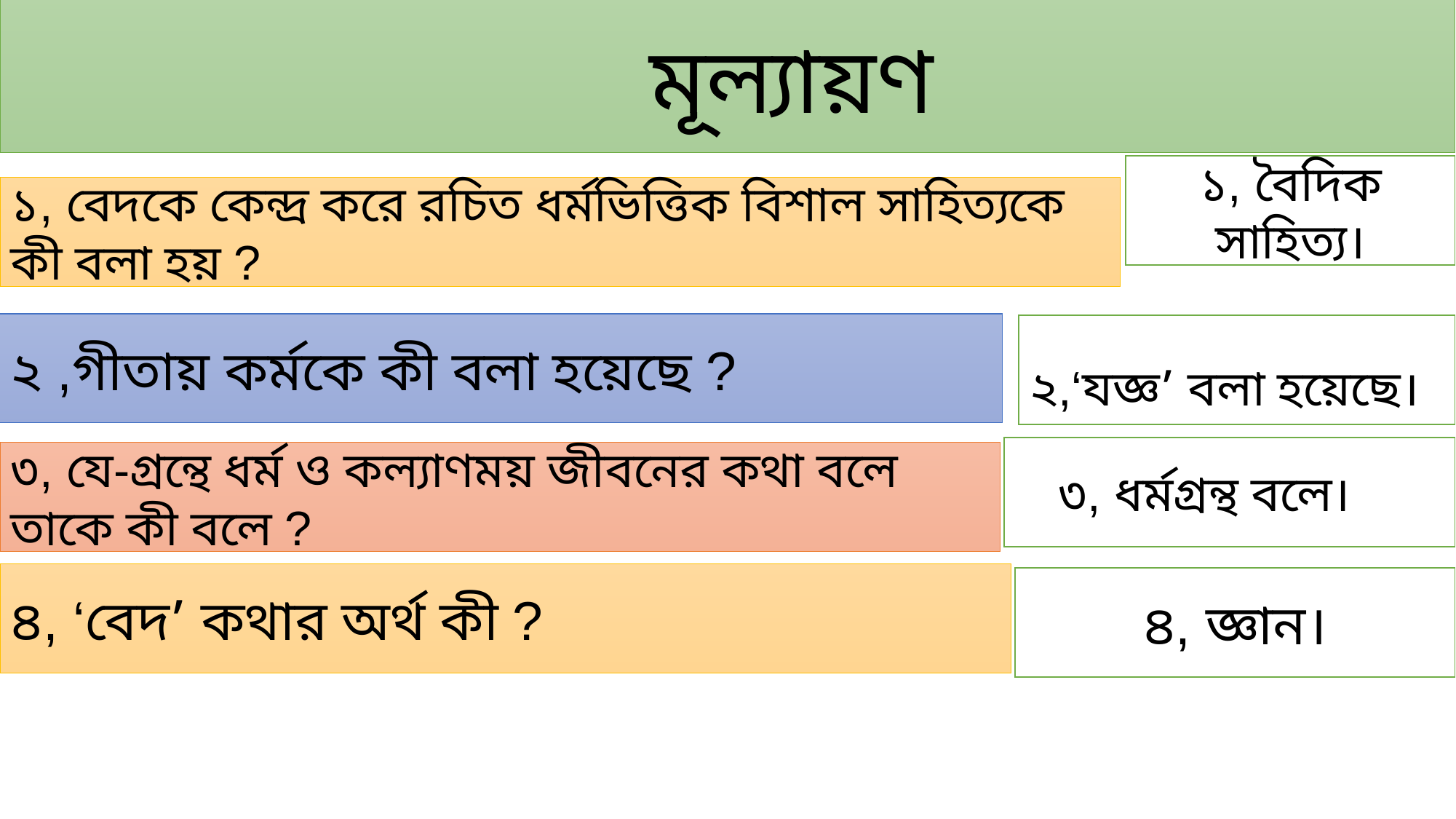

মূল্যায়ণ
১, বৈদিক সাহিত্য।
১, বেদকে কেন্দ্র করে রচিত ধর্মভিত্তিক বিশাল সাহিত্যকে কী বলা হয় ?
২ ,গীতায় কর্মকে কী বলা হয়েছে ?

২,‘যজ্ঞ’ বলা হয়েছে।
৩, ধর্মগ্রন্থ বলে।
৩, যে-গ্রন্থে ধর্ম ও কল্যাণময় জীবনের কথা বলে তাকে কী বলে ?
৪, ‘বেদ’ কথার অর্থ কী ?
৪, জ্ঞান।